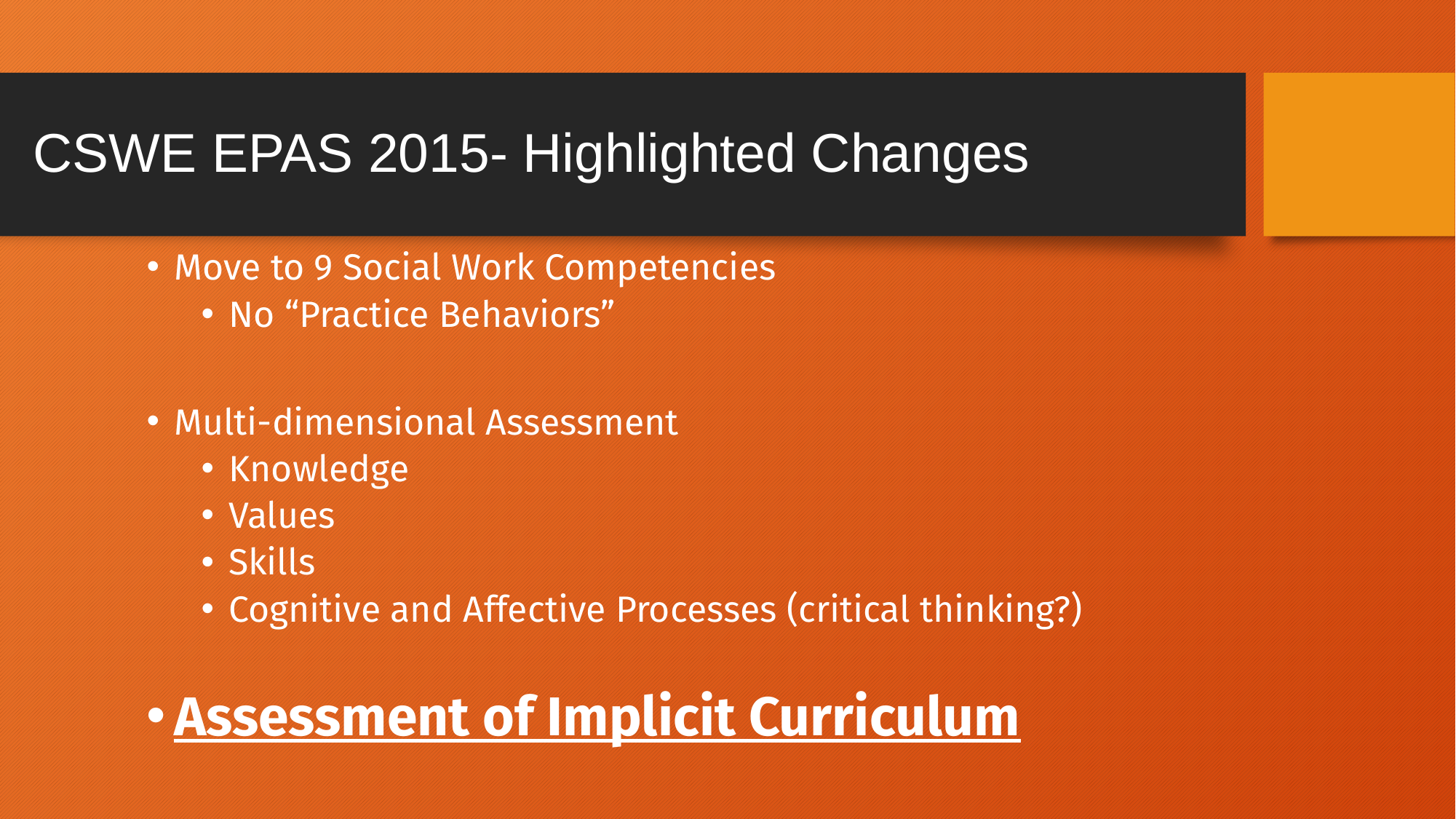

# CSWE EPAS 2015- Highlighted Changes
Move to 9 Social Work Competencies
No “Practice Behaviors”

Multi-dimensional Assessment
Knowledge
Values
Skills
Cognitive and Affective Processes (critical thinking?)

Assessment of Implicit Curriculum